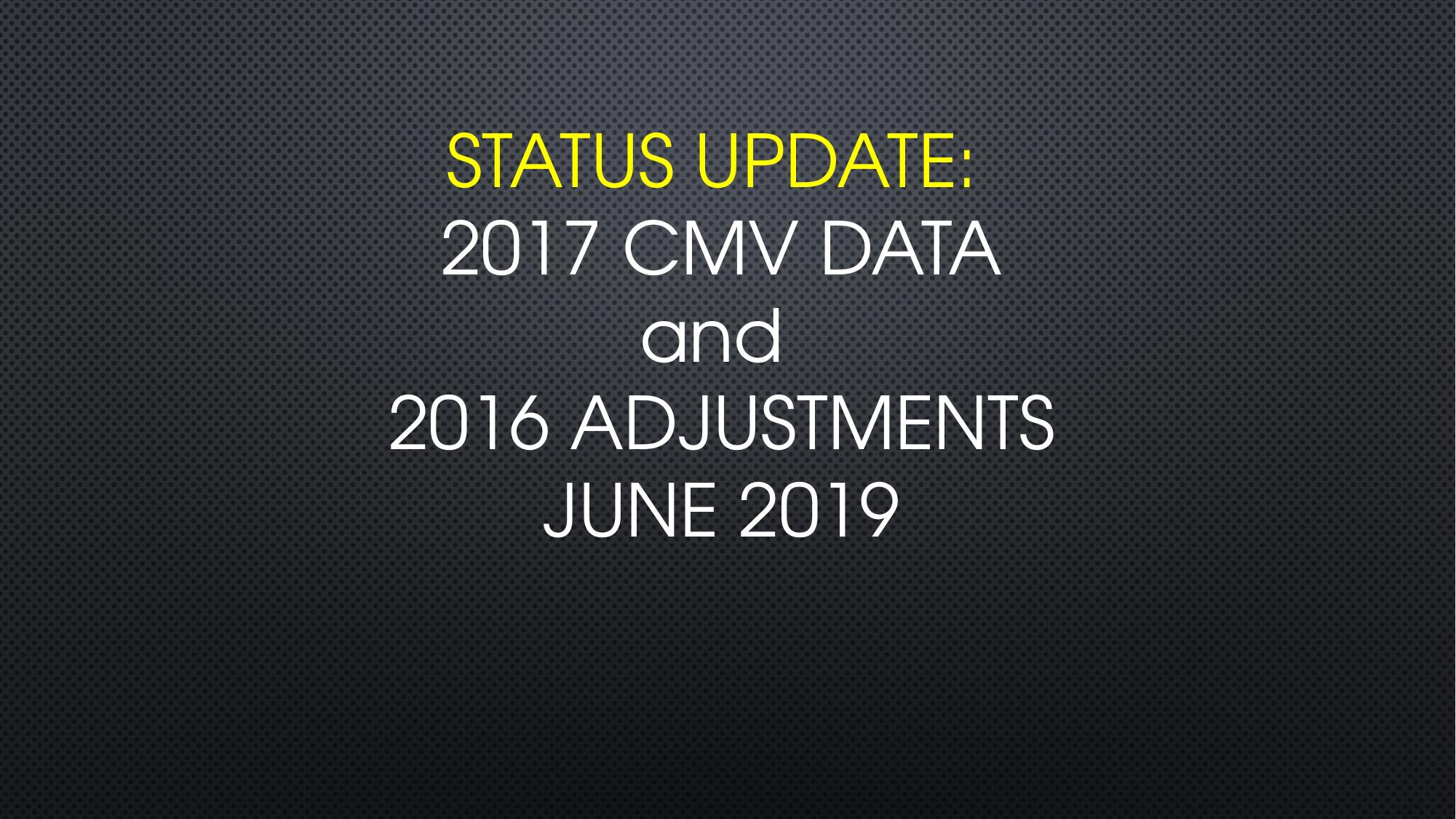

# Status update: 2017 CMV Data and 2016 Adjustments June 2019